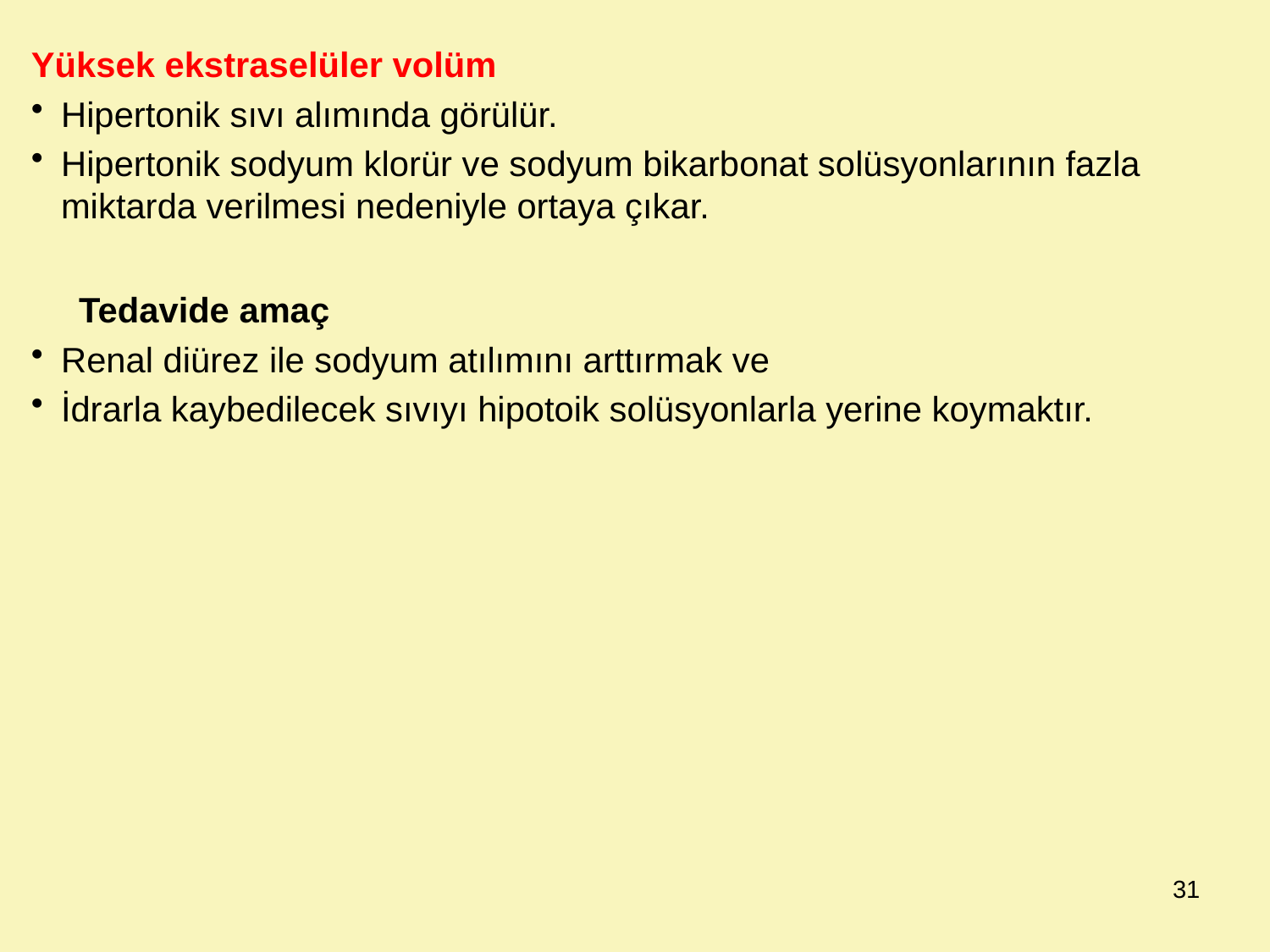

Yüksek ekstraselüler volüm
Hipertonik sıvı alımında görülür.
Hipertonik sodyum klorür ve sodyum bikarbonat solüsyonlarının fazla miktarda verilmesi nedeniyle ortaya çıkar.

	Tedavide amaç
Renal diürez ile sodyum atılımını arttırmak ve
İdrarla kaybedilecek sıvıyı hipotoik solüsyonlarla yerine koymaktır.
31